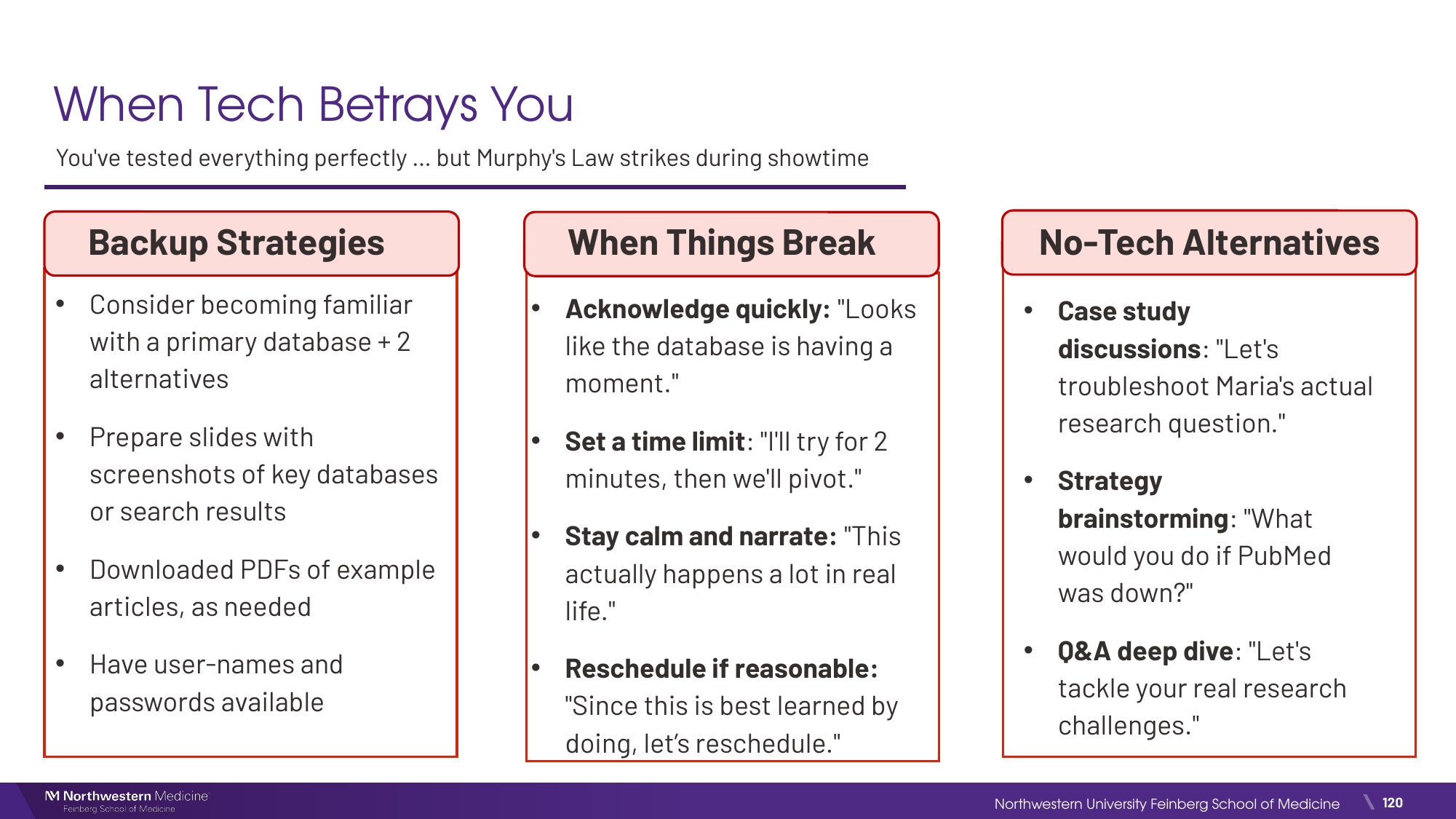

# When Tech Betrays You
You've tested everything perfectly … but Murphy's Law strikes during showtime

When Things Break
Backup Strategies
No-Tech Alternatives

Consider becoming familiar with a primary database + 2 alternatives
Prepare slides with screenshots of key databases or search results
Downloaded PDFs of example articles, as needed
Have user-names and passwords available
Acknowledge quickly: "Looks like the database is having a moment."
Set a time limit: "I'll try for 2 minutes, then we'll pivot."
Stay calm and narrate: "This actually happens a lot in real life."
Reschedule if reasonable: "Since this is best learned by doing, let’s reschedule."
Case study discussions: "Let's troubleshoot Maria's actual research question."
Strategy brainstorming: "What would you do if PubMed was down?"
Q&A deep dive: "Let's tackle your real research challenges."
120